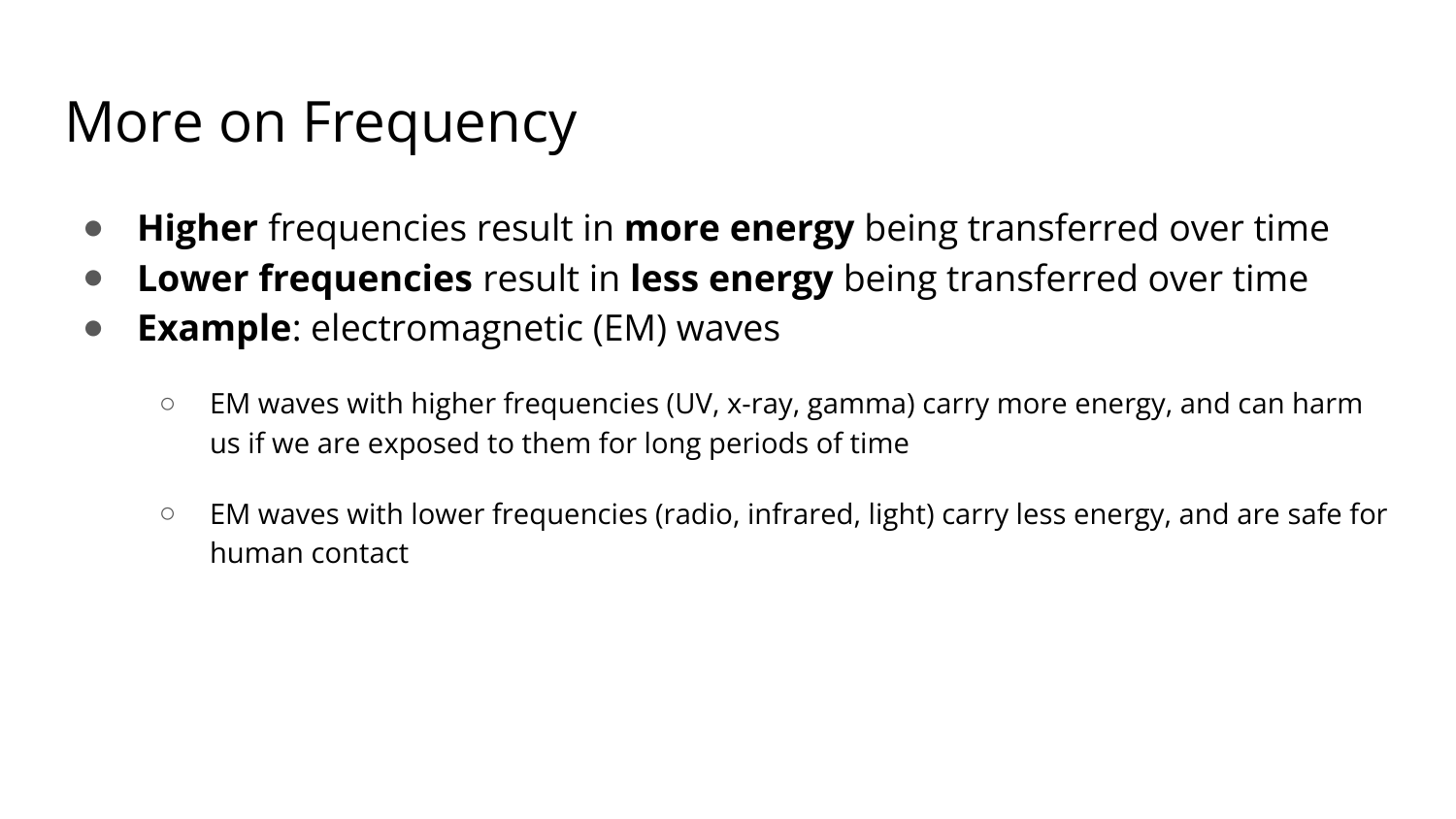

# More on Frequency
Higher frequencies result in more energy being transferred over time
Lower frequencies result in less energy being transferred over time
Example: electromagnetic (EM) waves
EM waves with higher frequencies (UV, x-ray, gamma) carry more energy, and can harm us if we are exposed to them for long periods of time
EM waves with lower frequencies (radio, infrared, light) carry less energy, and are safe for human contact